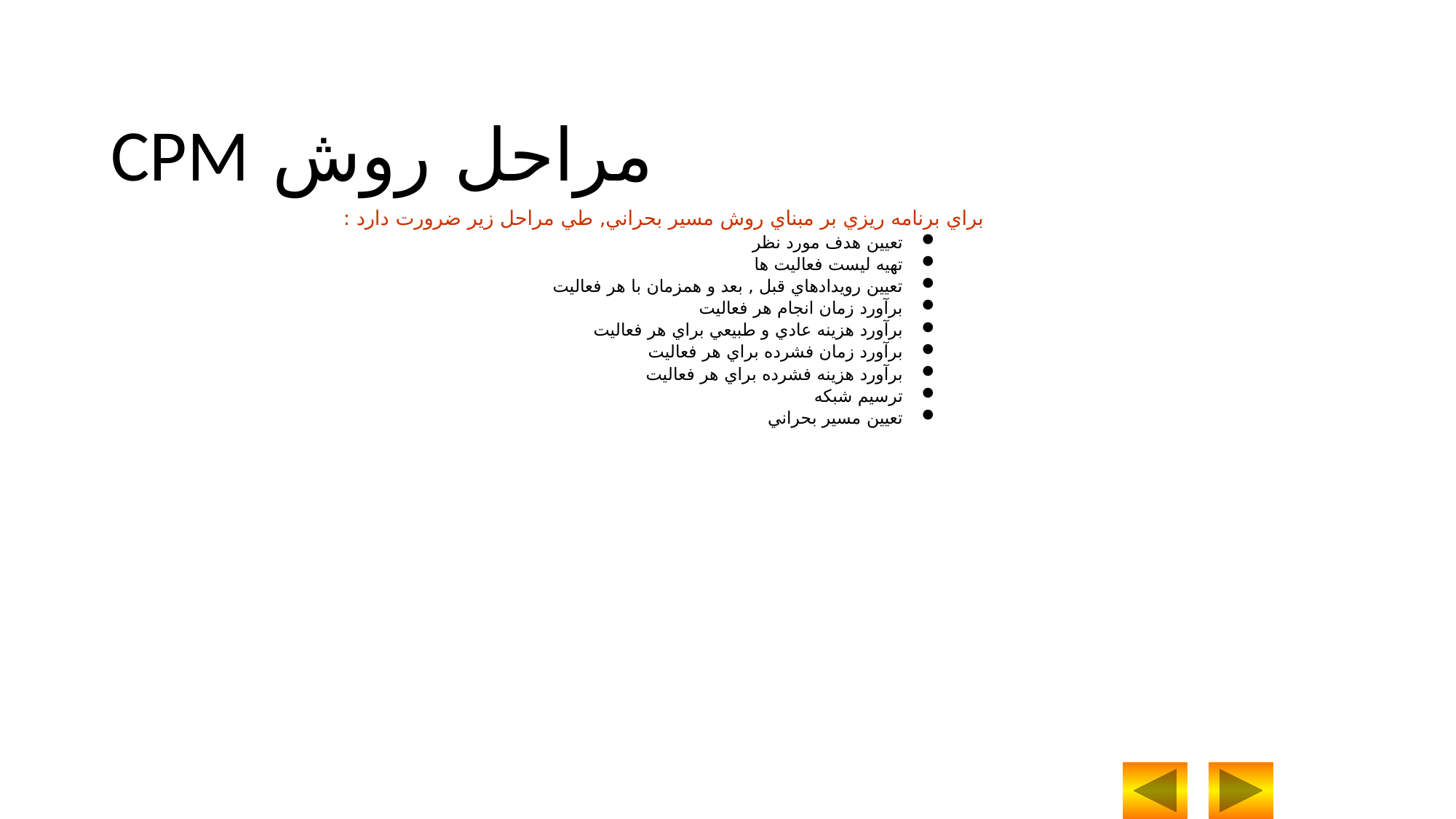

مراحل روش CPM
براي برنامه ريزي بر مبناي روش مسير بحراني, طي مراحل زير ضرورت دارد :
تعيين هدف مورد نظر
تهيه ليست فعاليت ها
تعيين رويدادهاي قبل , بعد و همزمان با هر فعاليت
برآورد زمان انجام هر فعاليت
برآورد هزينه عادي و طبيعي براي هر فعاليت
برآورد زمان فشرده براي هر فعاليت
برآورد هزينه فشرده براي هر فعاليت
ترسيم شبکه
تعيين مسير بحراني